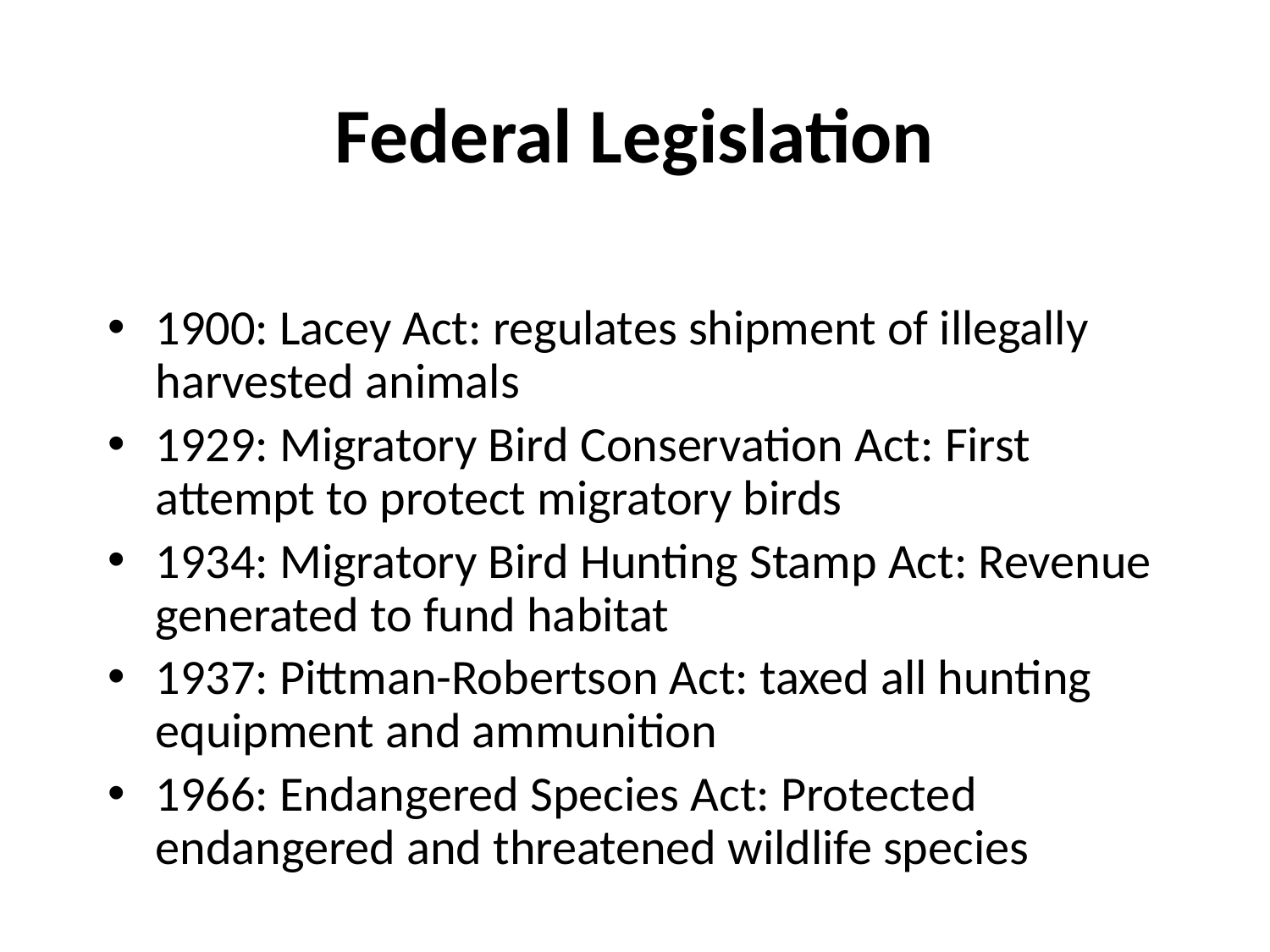

# Federal Legislation
1900: Lacey Act: regulates shipment of illegally harvested animals
1929: Migratory Bird Conservation Act: First attempt to protect migratory birds
1934: Migratory Bird Hunting Stamp Act: Revenue generated to fund habitat
1937: Pittman-Robertson Act: taxed all hunting equipment and ammunition
1966: Endangered Species Act: Protected endangered and threatened wildlife species